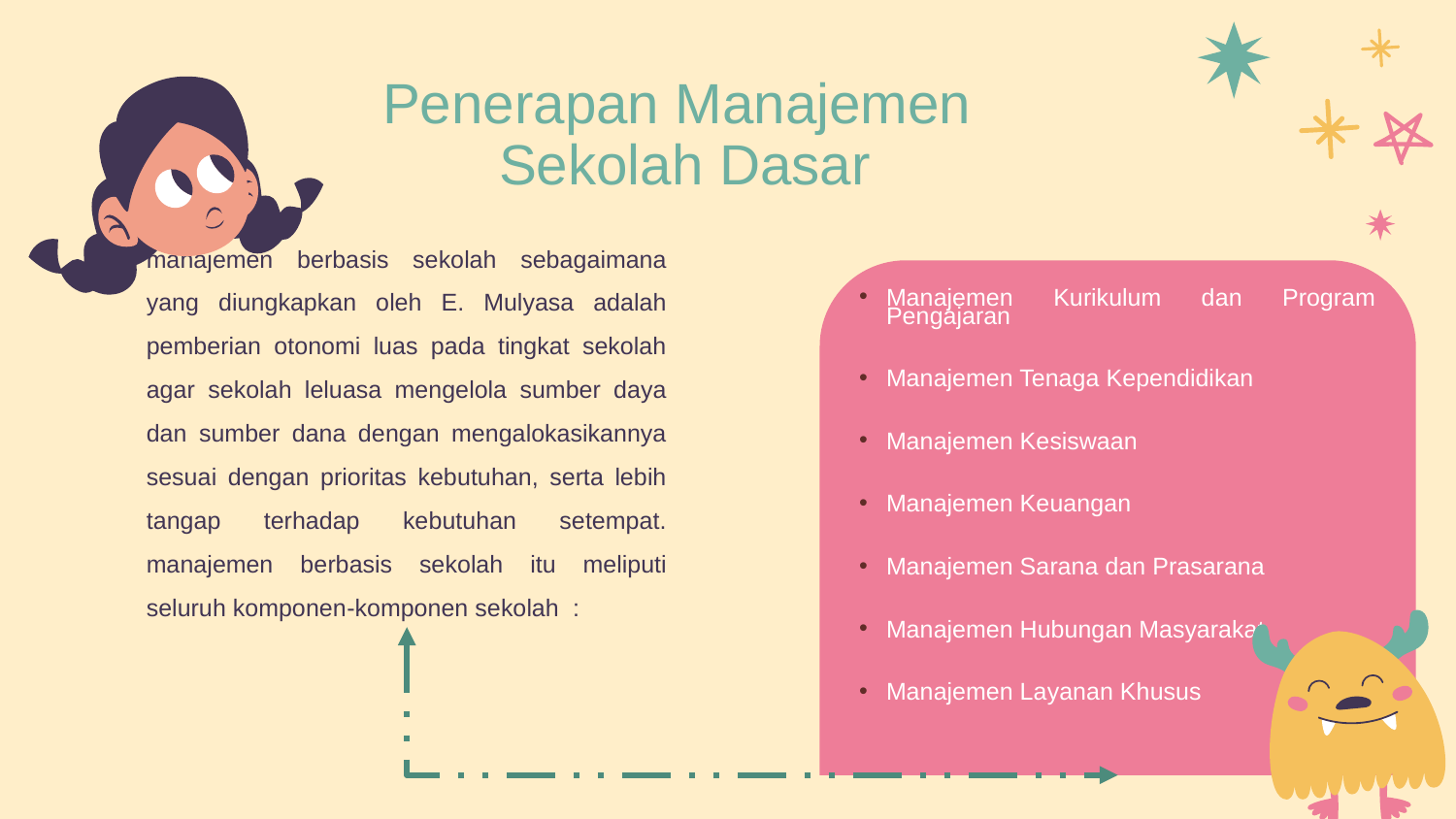

# Penerapan Manajemen Sekolah Dasar

manajemen berbasis sekolah sebagaimana yang diungkapkan oleh E. Mulyasa adalah pemberian otonomi luas pada tingkat sekolah agar sekolah leluasa mengelola sumber daya dan sumber dana dengan mengalokasikannya sesuai dengan prioritas kebutuhan, serta lebih tangap terhadap kebutuhan setempat. manajemen berbasis sekolah itu meliputi seluruh komponen-komponen sekolah  :
Manajemen Kurikulum dan Program Pengajaran
Manajemen Tenaga Kependidikan
Manajemen Kesiswaan
Manajemen Keuangan
Manajemen Sarana dan Prasarana
Manajemen Hubungan Masyarakat
Manajemen Layanan Khusus